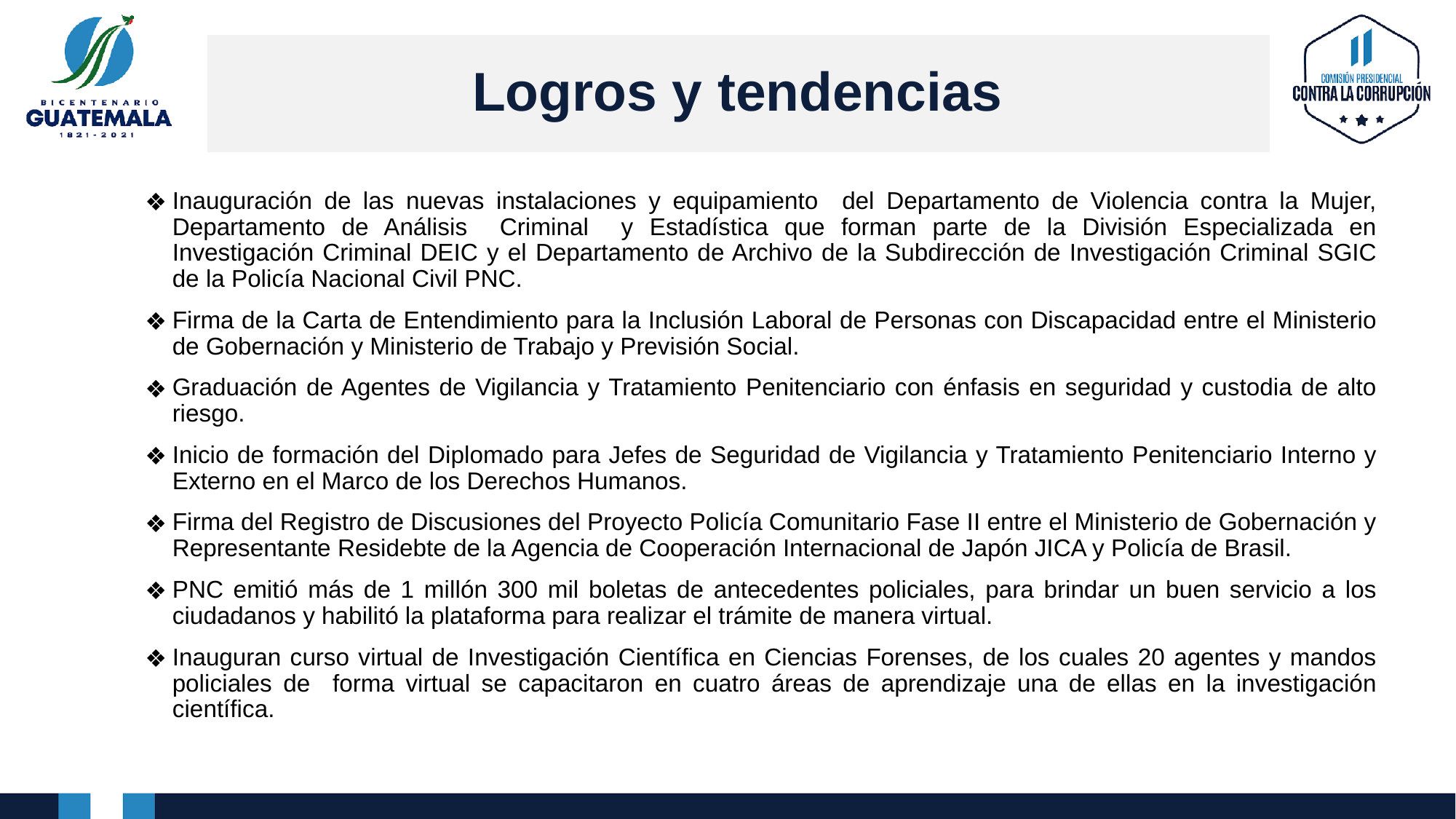

# Logros y tendencias
Inauguración de las nuevas instalaciones y equipamiento  del Departamento de Violencia contra la Mujer, Departamento de Análisis  Criminal  y Estadística que forman parte de la División Especializada en Investigación Criminal DEIC y el Departamento de Archivo de la Subdirección de Investigación Criminal SGIC de la Policía Nacional Civil PNC.
Firma de la Carta de Entendimiento para la Inclusión Laboral de Personas con Discapacidad entre el Ministerio de Gobernación y Ministerio de Trabajo y Previsión Social.
Graduación de Agentes de Vigilancia y Tratamiento Penitenciario con énfasis en seguridad y custodia de alto riesgo.
Inicio de formación del Diplomado para Jefes de Seguridad de Vigilancia y Tratamiento Penitenciario Interno y Externo en el Marco de los Derechos Humanos.
Firma del Registro de Discusiones del Proyecto Policía Comunitario Fase II entre el Ministerio de Gobernación y Representante Residebte de la Agencia de Cooperación Internacional de Japón JICA y Policía de Brasil.
PNC emitió más de 1 millón 300 mil boletas de antecedentes policiales, para brindar un buen servicio a los ciudadanos y habilitó la plataforma para realizar el trámite de manera virtual.
Inauguran curso virtual de Investigación Científica en Ciencias Forenses, de los cuales 20 agentes y mandos policiales de  forma virtual se capacitaron en cuatro áreas de aprendizaje una de ellas en la investigación científica.